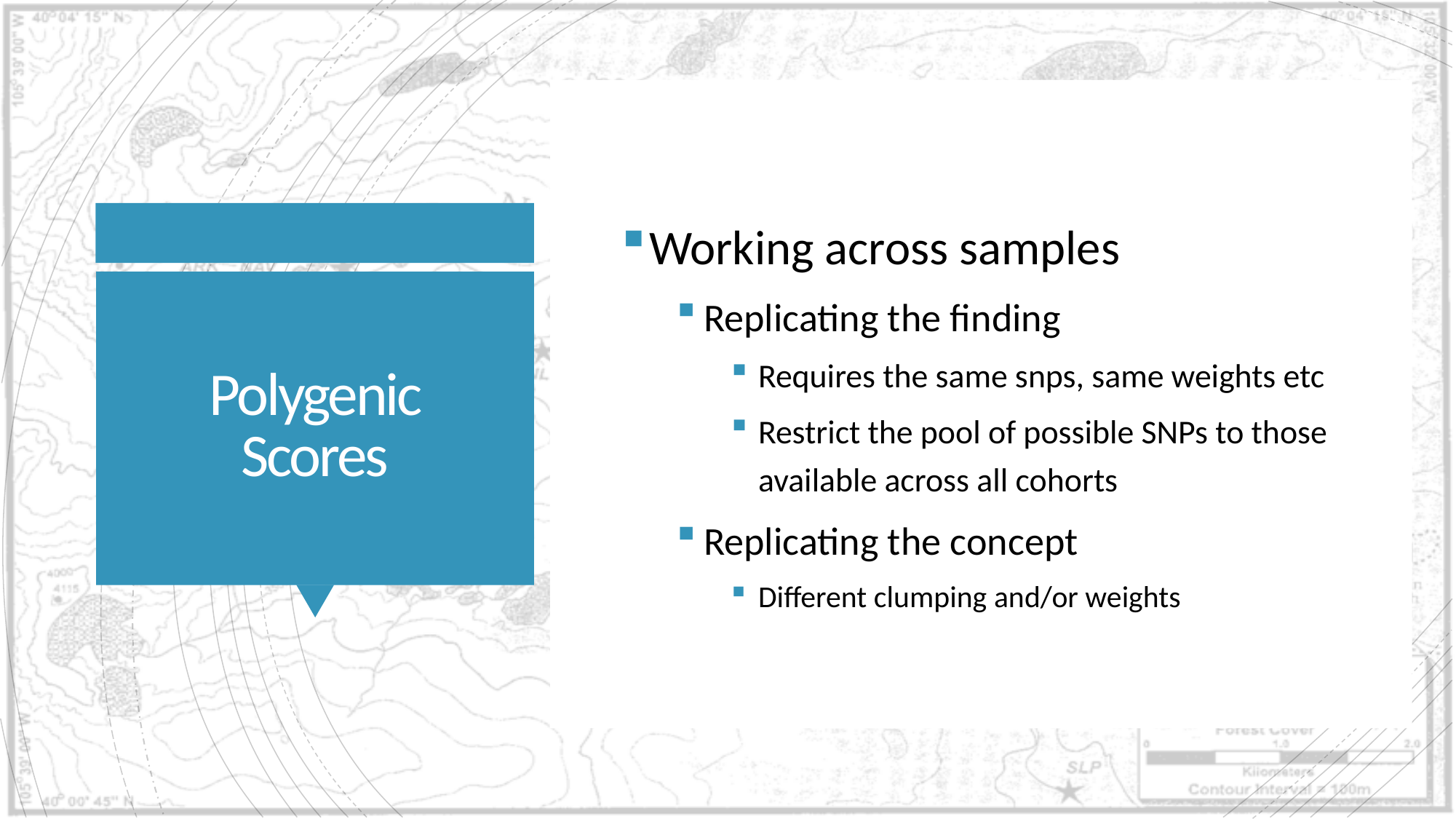

Working across samples
Replicating the finding
Requires the same snps, same weights etc
Restrict the pool of possible SNPs to those available across all cohorts
Replicating the concept
Different clumping and/or weights
# Polygenic Scores